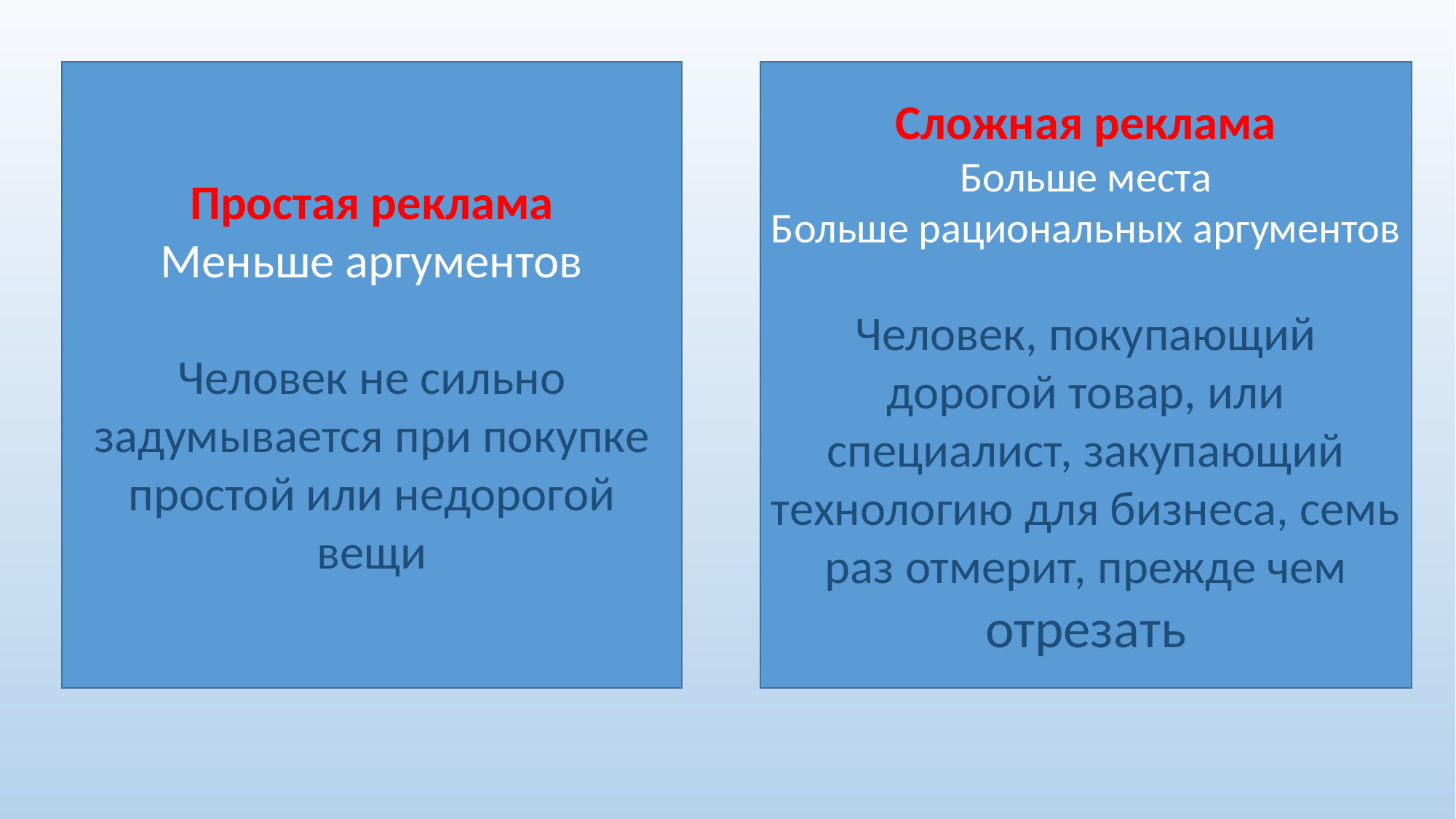

Простая реклама
Меньше аргументов

Человек не сильно задумывается при покупке простой или не­дорогой вещи
Сложная реклама
Больше места
Больше рациональных аргументов

Человек, покупающий дорогой товар, или специалист, закупающий технологию для бизнеса, семь раз отмерит, прежде чем отрезать